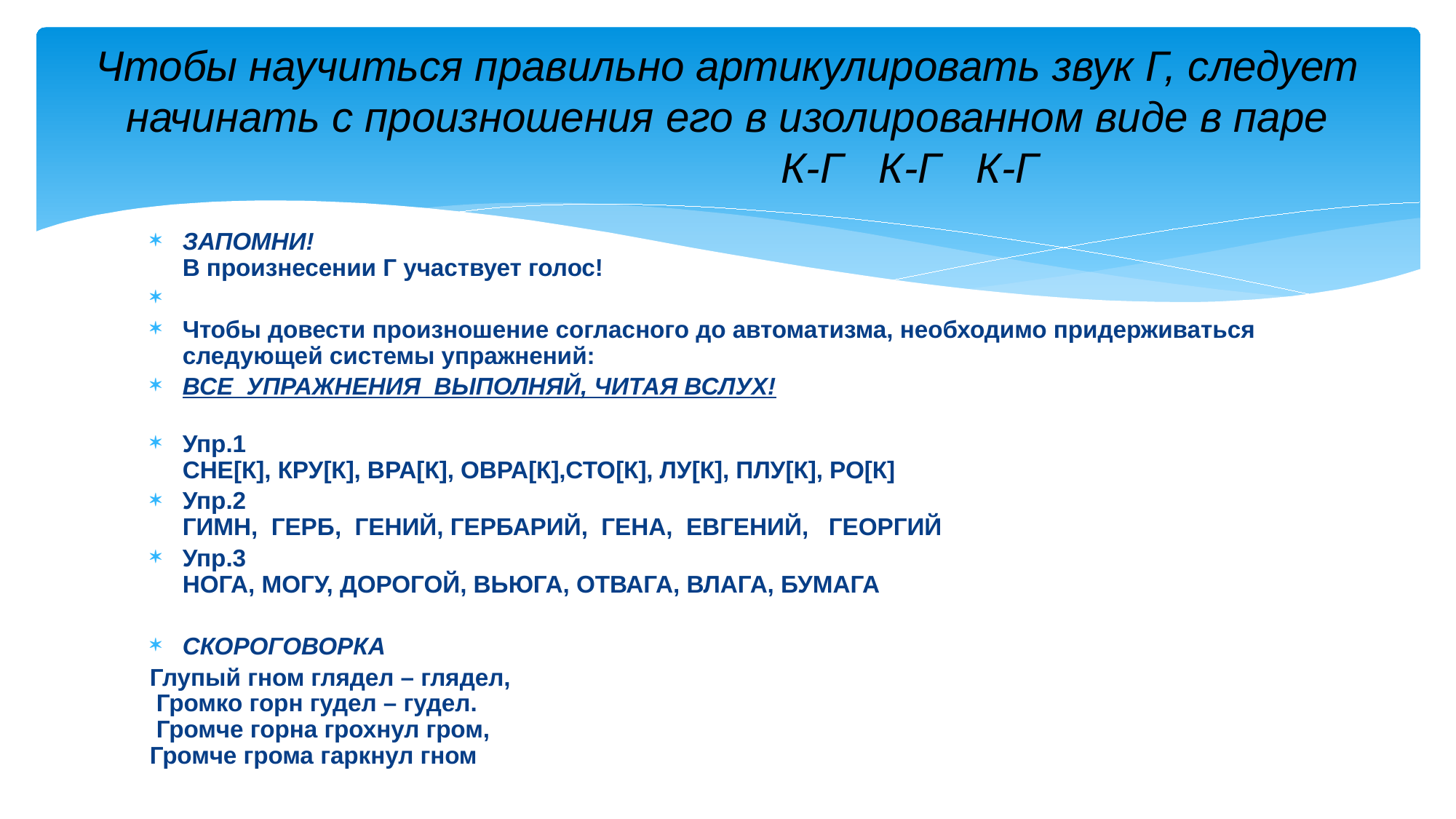

# Чтобы научиться правильно артикулировать звук Г, следует начинать с произношения его в изолированном виде в паре К-Г   К-Г   К-Г
ЗАПОМНИ!
В произнесении Г участвует голос!

Чтобы довести произношение согласного до автоматизма, необходимо придерживаться следующей системы упражнений:
ВСЕ  УПРАЖНЕНИЯ  ВЫПОЛНЯЙ, ЧИТАЯ ВСЛУХ!
Упр.1
СНЕ[К], КРУ[К], ВРА[К], ОВРА[К],СТО[К], ЛУ[К], ПЛУ[К], РО[К]
Упр.2
ГИМН,  ГЕРБ,  ГЕНИЙ, ГЕРБАРИЙ,  ГЕНА,  ЕВГЕНИЙ,   ГЕОРГИЙ
Упр.3
НОГА, МОГУ, ДОРОГОЙ, ВЬЮГА, ОТВАГА, ВЛАГА, БУМАГА

СКОРОГОВОРКА
Глупый гном глядел – глядел,
 Громко горн гудел – гудел.
 Громче горна грохнул гром,
Громче грома гаркнул гном